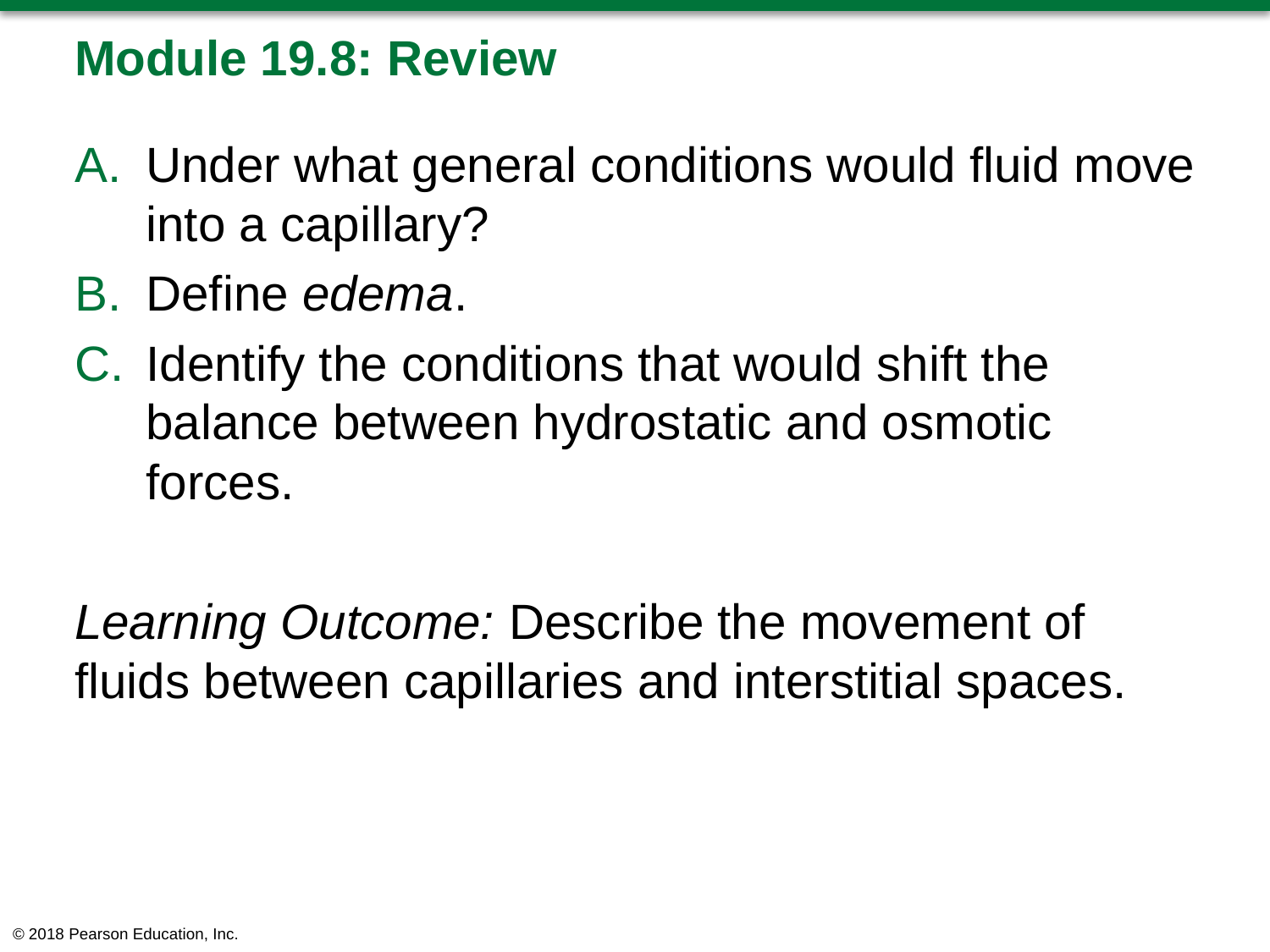

# Module 19.8: Review
Under what general conditions would fluid move into a capillary?
Define edema.
Identify the conditions that would shift the balance between hydrostatic and osmotic forces.

Learning Outcome: Describe the movement of fluids between capillaries and interstitial spaces.
© 2018 Pearson Education, Inc.